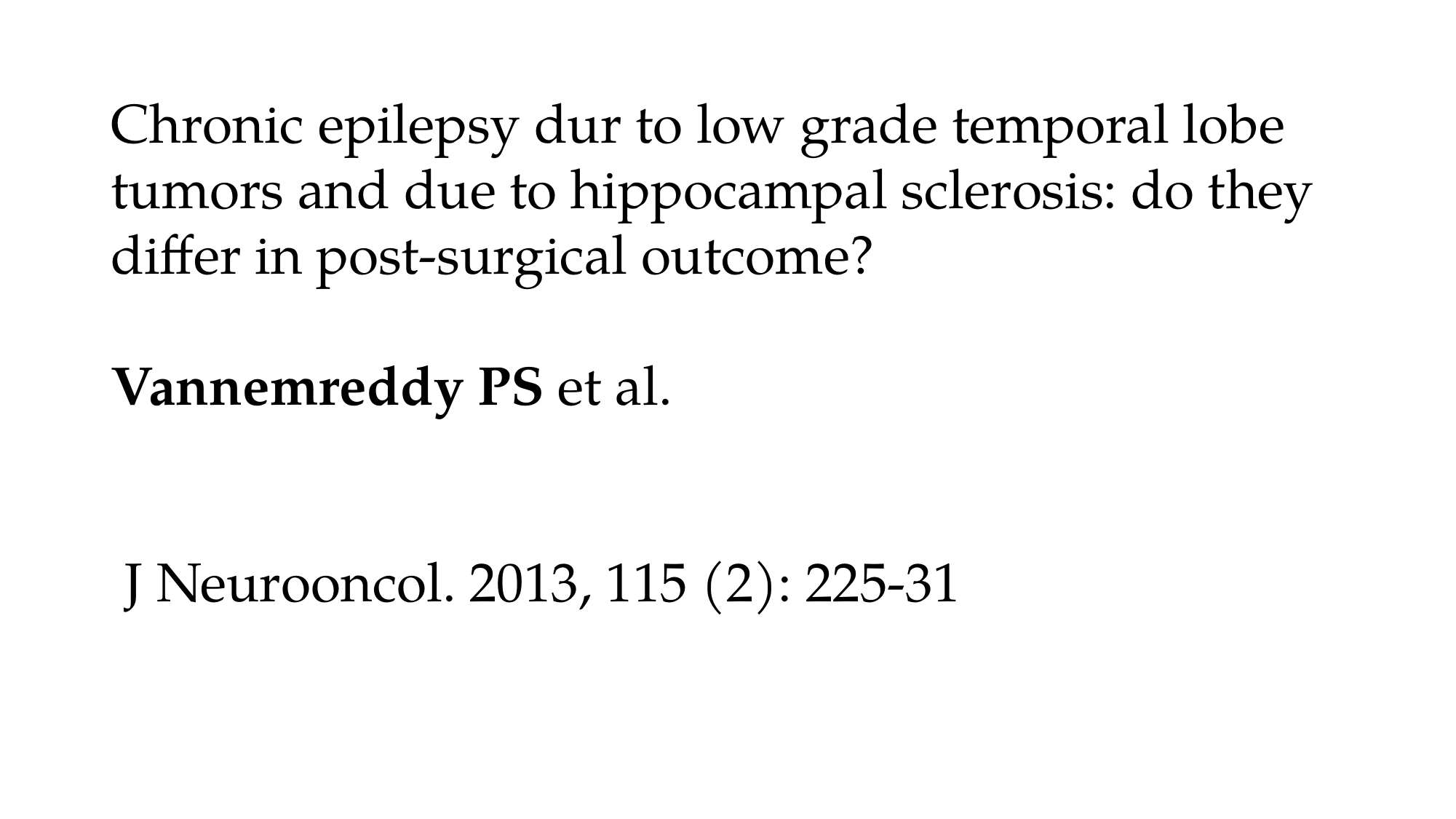

Chronic epilepsy dur to low grade temporal lobe tumors and due to hippocampal sclerosis: do they differ in post-surgical outcome?

Vannemreddy PS et al.

 J Neurooncol. 2013, 115 (2): 225-31